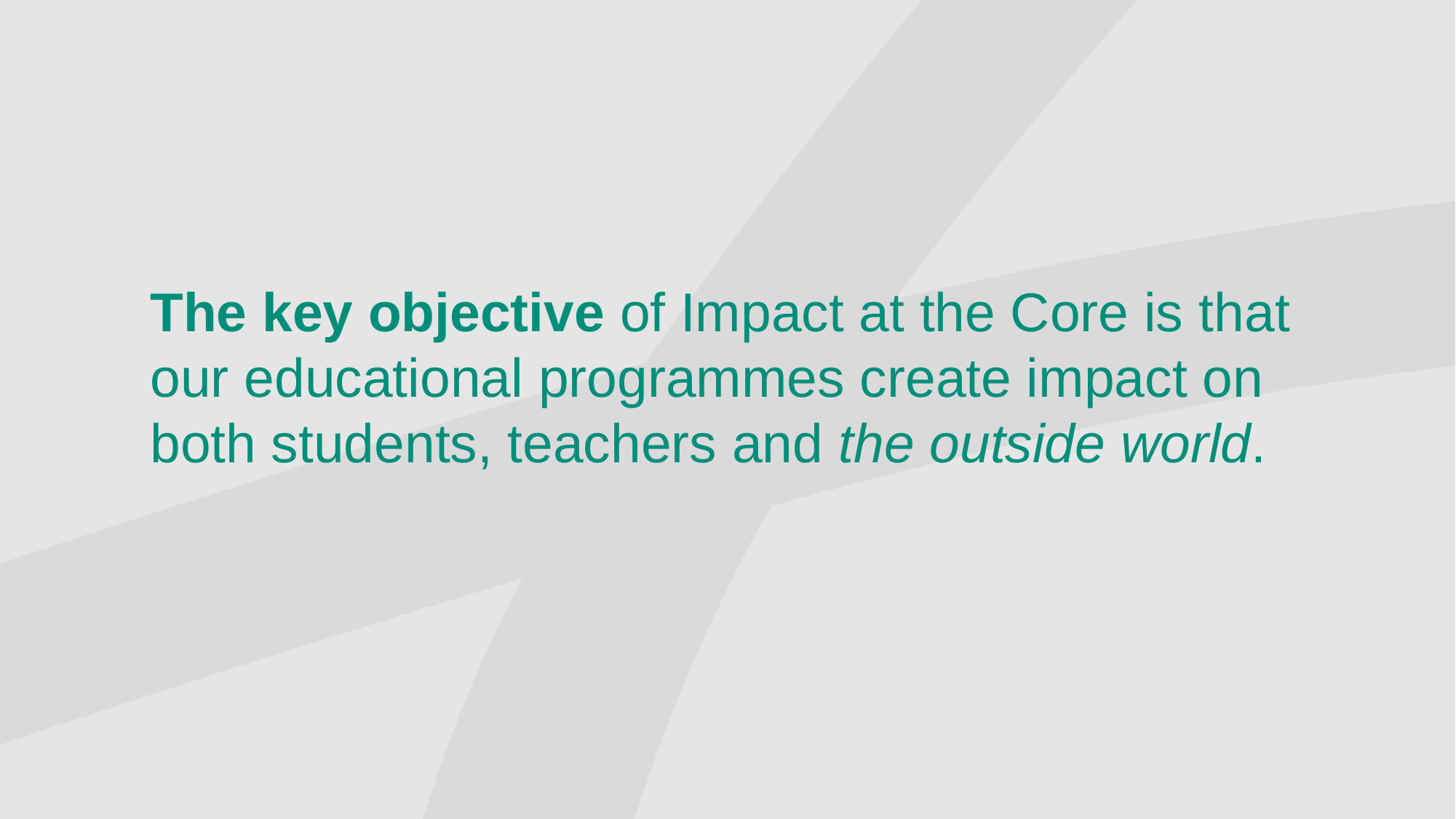

The key objective of Impact at the Core is that our educational programmes create impact on both students, teachers and the outside world.